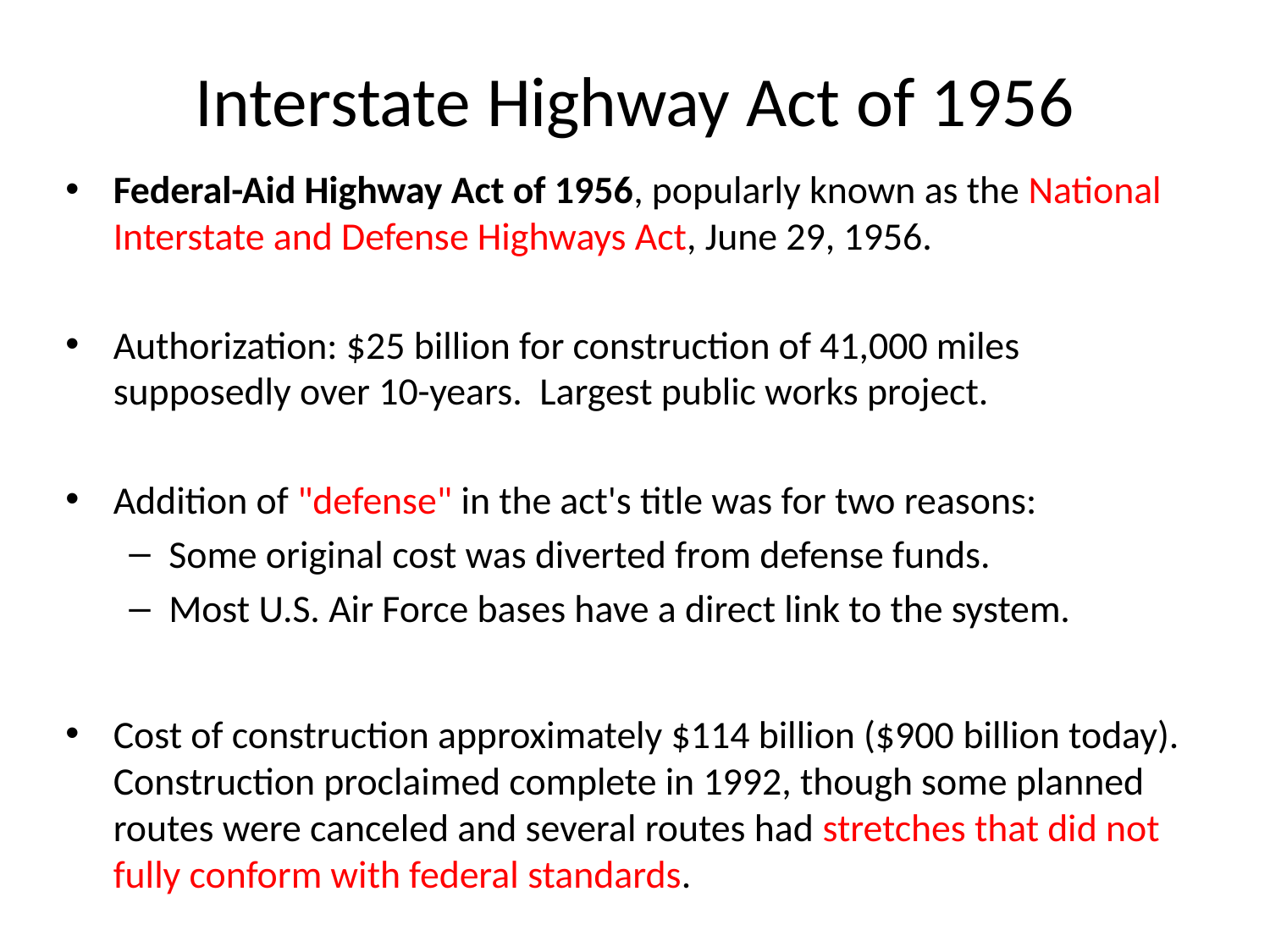

# Interstate Highway Act of 1956
Federal-Aid Highway Act of 1956, popularly known as the National Interstate and Defense Highways Act, June 29, 1956.

Authorization: $25 billion for construction of 41,000 miles supposedly over 10-years.  Largest public works project.

Addition of "defense" in the act's title was for two reasons:
Some original cost was diverted from defense funds.
Most U.S. Air Force bases have a direct link to the system.

Cost of construction approximately $114 billion ($900 billion today). Construction proclaimed complete in 1992, though some planned routes were canceled and several routes had stretches that did not fully conform with federal standards.